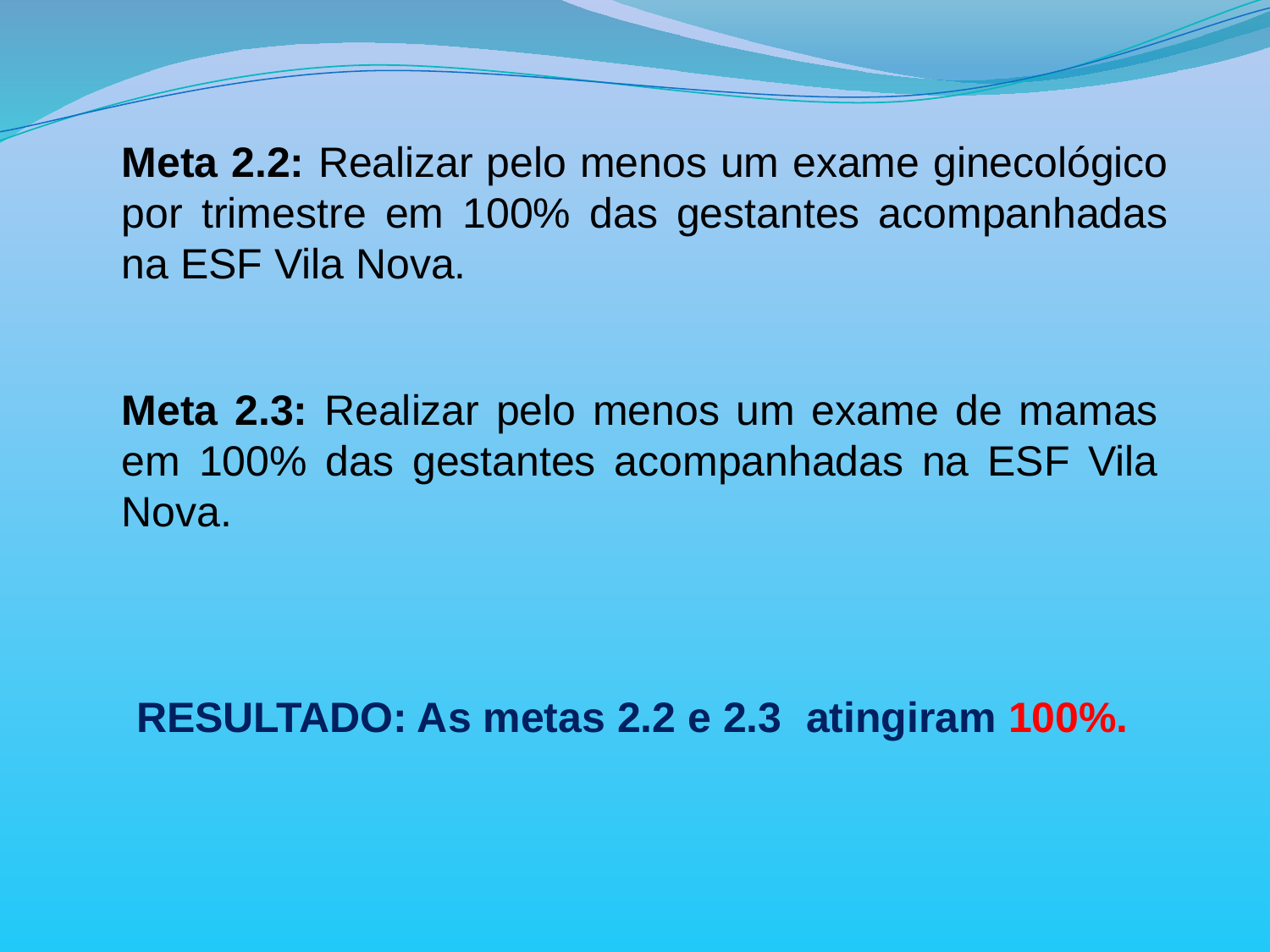

Meta 2.2: Realizar pelo menos um exame ginecológico por trimestre em 100% das gestantes acompanhadas na ESF Vila Nova.
Meta 2.3: Realizar pelo menos um exame de mamas em 100% das gestantes acompanhadas na ESF Vila Nova.
RESULTADO: As metas 2.2 e 2.3  atingiram 100%.